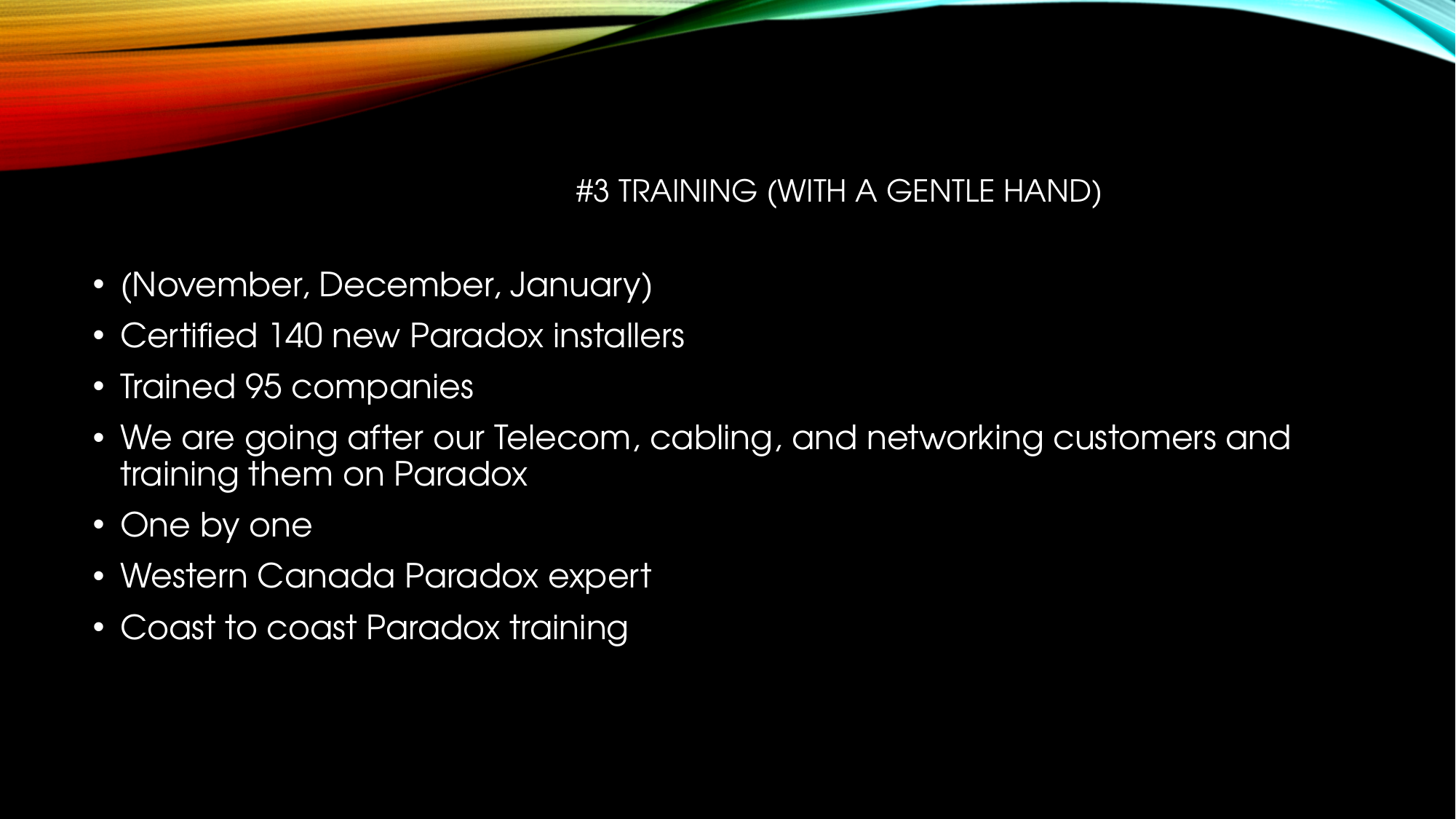

# #3 training (With a Gentle hand)
(November, December, January)
Certified 140 new Paradox installers
Trained 95 companies
We are going after our Telecom, cabling, and networking customers and training them on Paradox
One by one
Western Canada Paradox expert
Coast to coast Paradox training